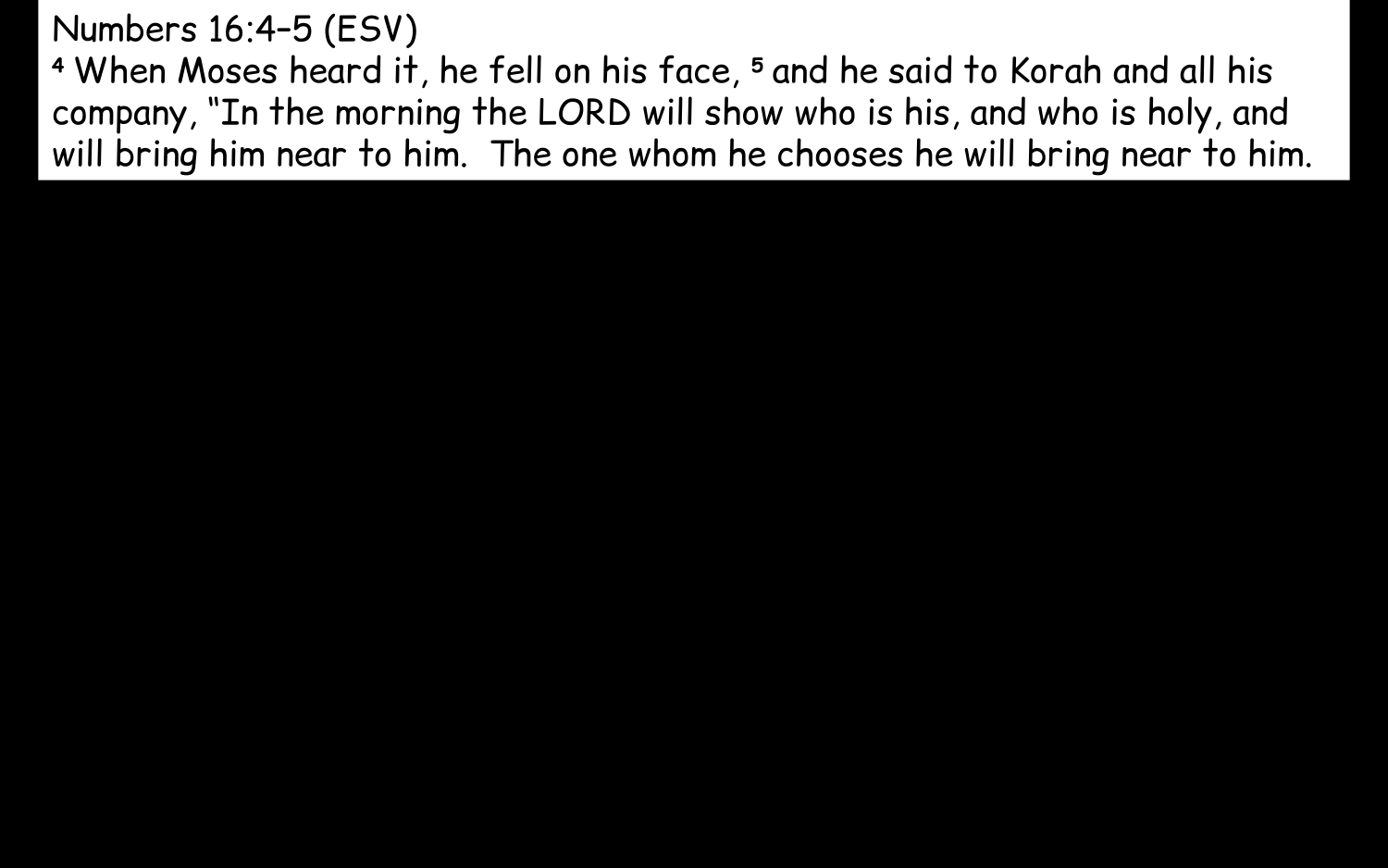

Numbers 16:4–5 (ESV)
4 When Moses heard it, he fell on his face, 5 and he said to Korah and all his company, “In the morning the Lord will show who is his, and who is holy, and will bring him near to him.  The one whom he chooses he will bring near to him.